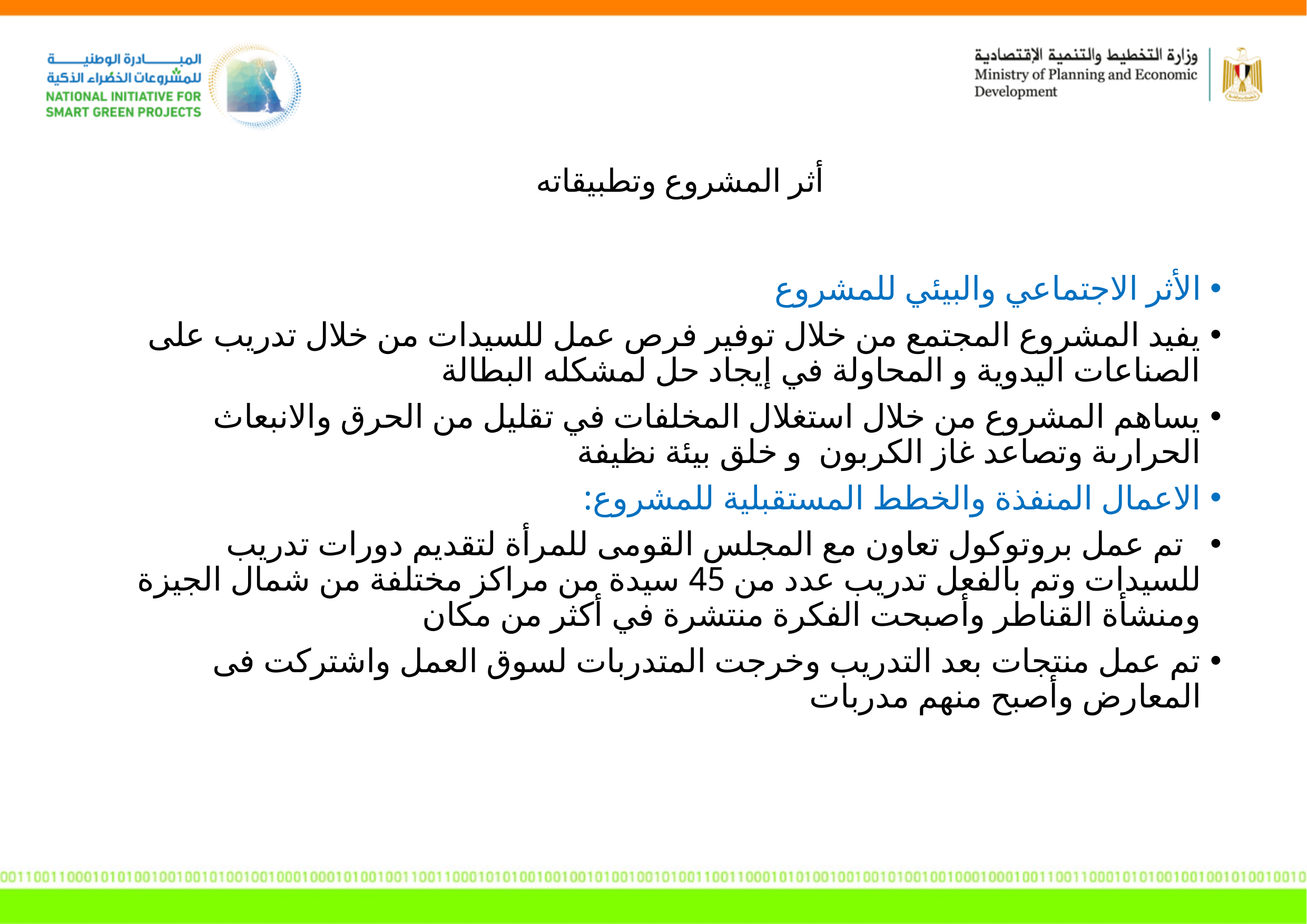

أثر المشروع وتطبيقاته
الأثر الاجتماعي والبيئي للمشروع
يفيد المشروع المجتمع من خلال توفير فرص عمل للسيدات من خلال تدريب على الصناعات اليدوية و المحاولة في إيجاد حل لمشكله البطالة
يساهم المشروع من خلال استغلال المخلفات في تقليل من الحرق والانبعاث الحرارىة وتصاعد غاز الكربون  و خلق بيئة نظيفة
الاعمال المنفذة والخطط المستقبلية للمشروع:
  تم عمل بروتوكول تعاون مع المجلس القومى للمرأة لتقديم دورات تدريب للسيدات وتم بالفعل تدريب عدد من 45 سيدة من مراكز مختلفة من شمال الجيزة ومنشأة القناطر وأصبحت الفكرة منتشرة في أكثر من مكان
تم عمل منتجات بعد التدريب وخرجت المتدربات لسوق العمل واشتركت فى المعارض وأصبح منهم مدربات